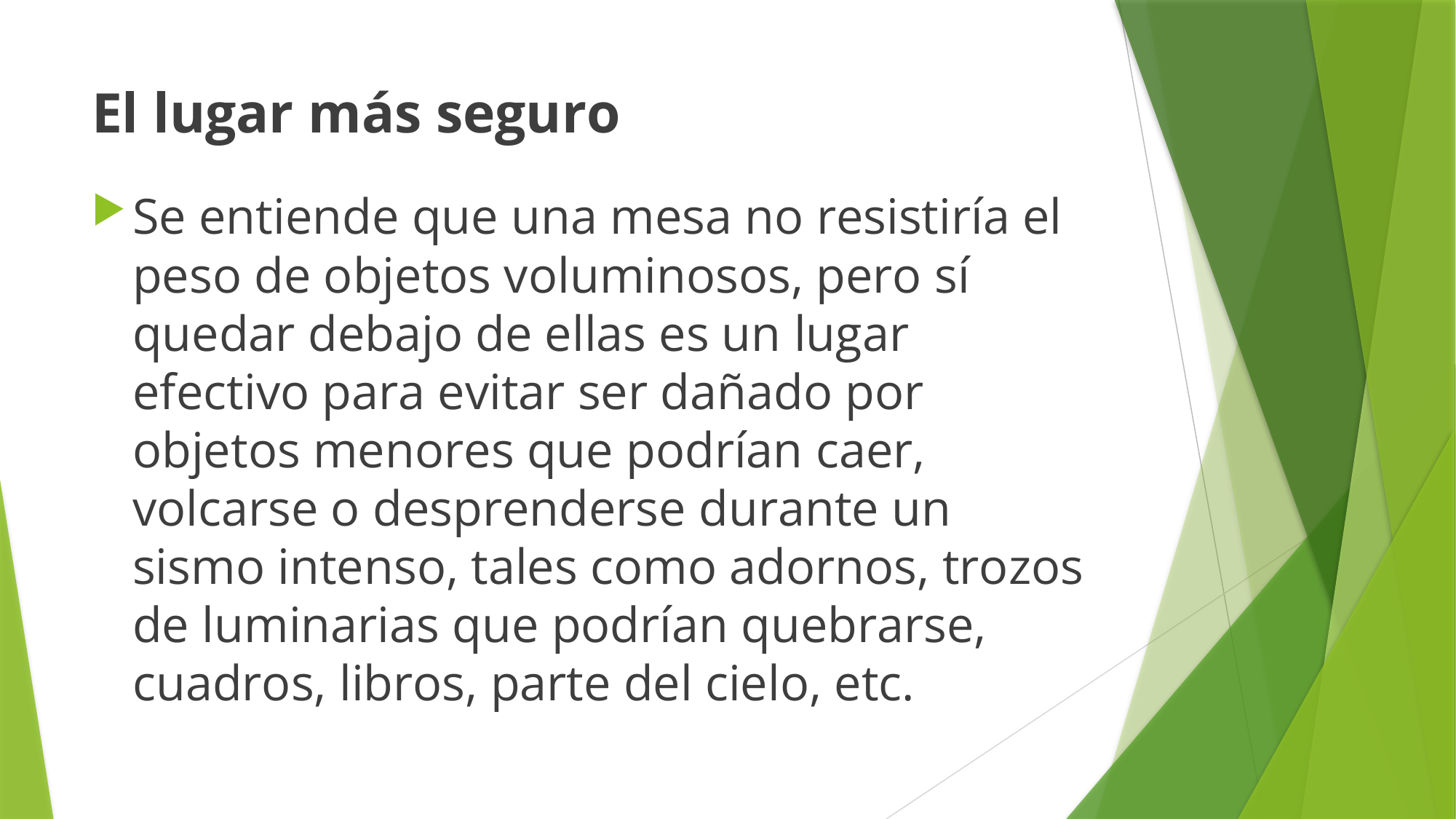

# El lugar más seguro
Se entiende que una mesa no resistiría el peso de objetos voluminosos, pero sí quedar debajo de ellas es un lugar efectivo para evitar ser dañado por objetos menores que podrían caer, volcarse o desprenderse durante un sismo intenso, tales como adornos, trozos de luminarias que podrían quebrarse, cuadros, libros, parte del cielo, etc.